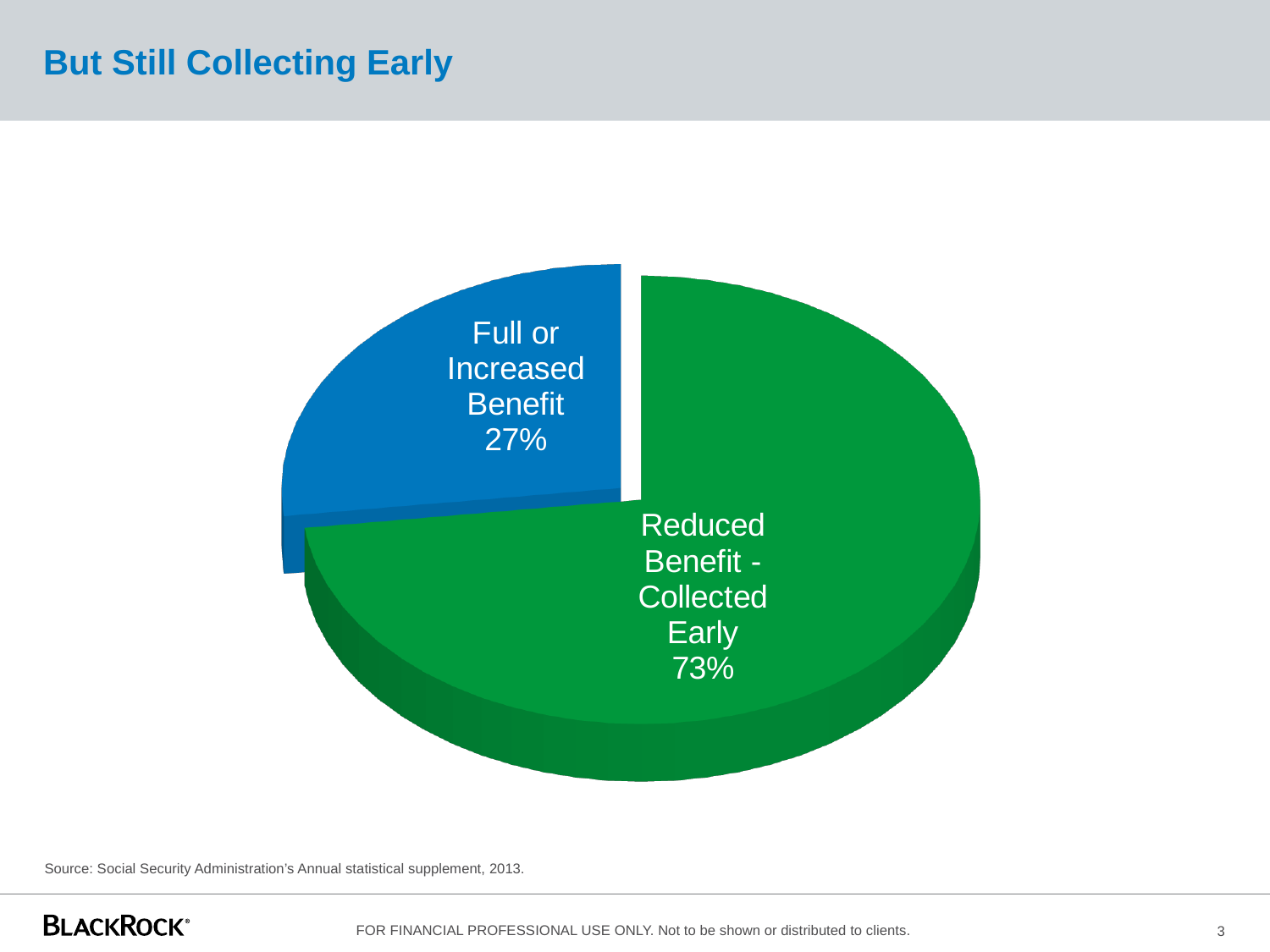

# But Still Collecting Early

[unsupported chart]

Source: Social Security Administration’s Annual statistical supplement, 2013.
3
FOR FINANCIAL PROFESSIONAL USE ONLY. Not to be shown or distributed to clients.